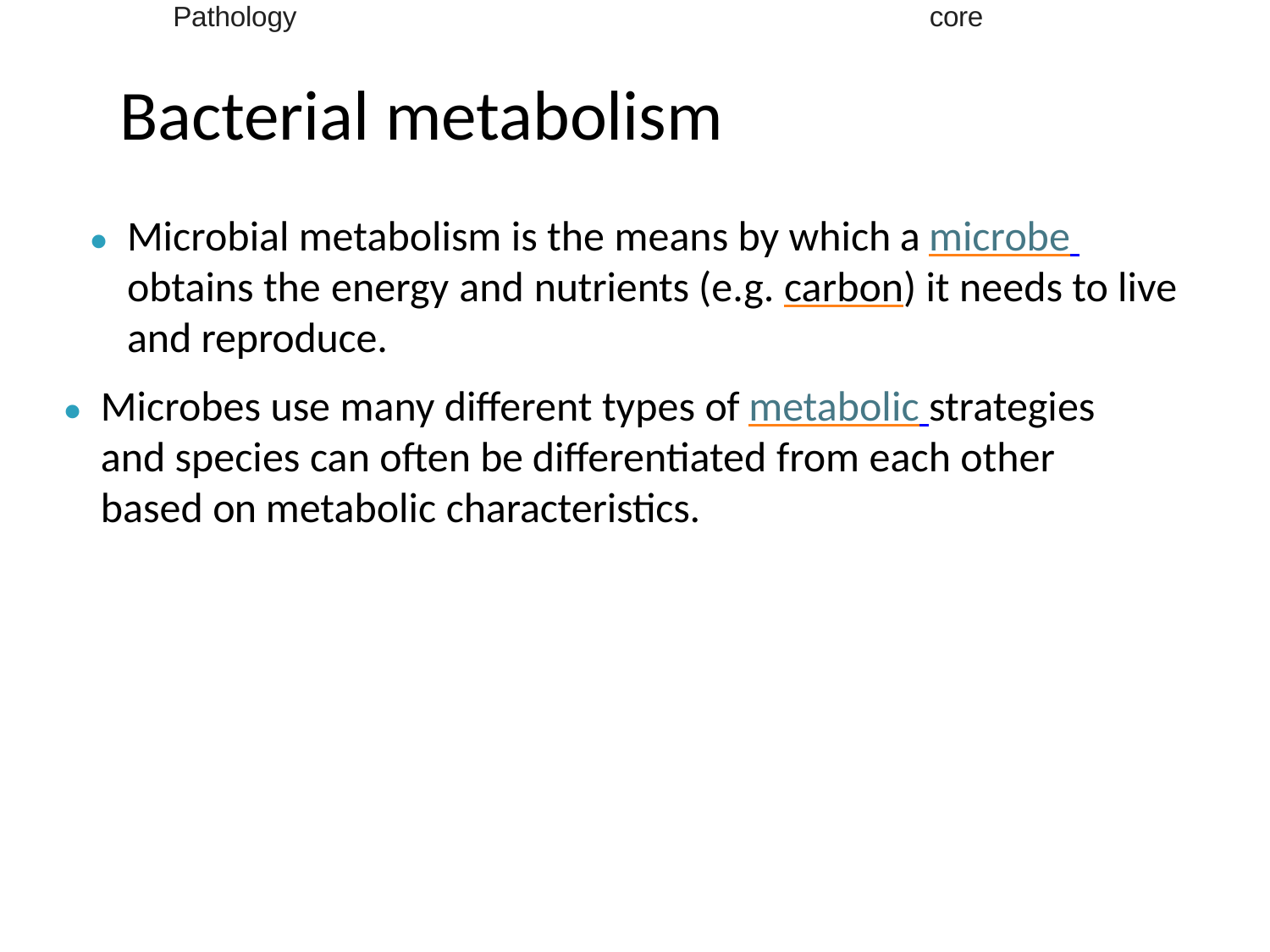

Pathology
core
Bacterial metabolism
# ⦁	Microbial metabolism is the means by which a microbe obtains the energy and nutrients (e.g. carbon) it needs to live and reproduce.
⦁	Microbes use many different types of metabolic strategies and species can often be differentiated from each other based on metabolic characteristics.